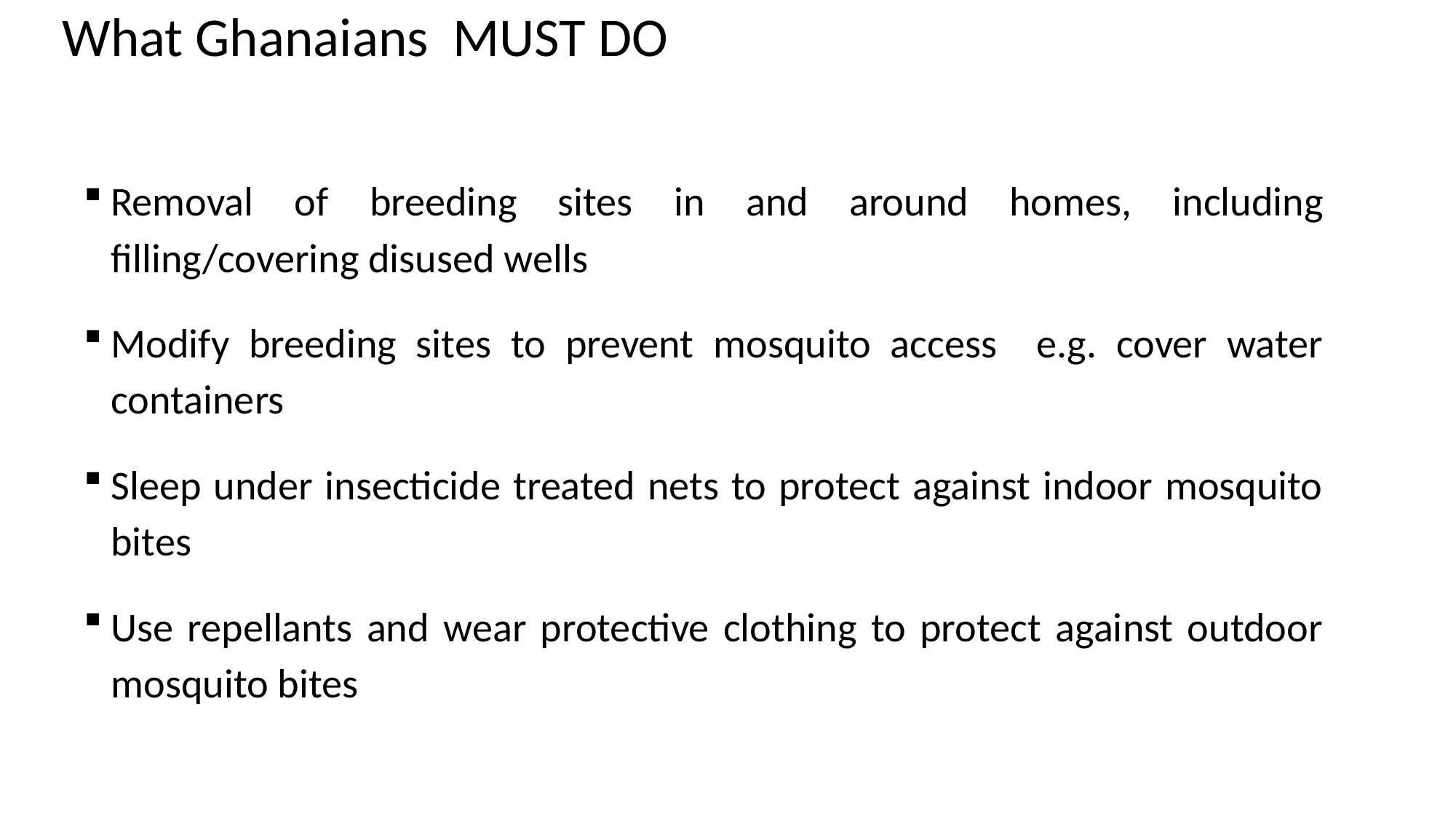

What Ghanaians  MUST DO

Removal of breeding sites in and around homes, including filling/covering disused wells
Modify breeding sites to prevent mosquito access  e.g. cover water containers
Sleep under insecticide treated nets to protect against indoor mosquito bites
Use repellants and wear protective clothing to protect against outdoor mosquito bites